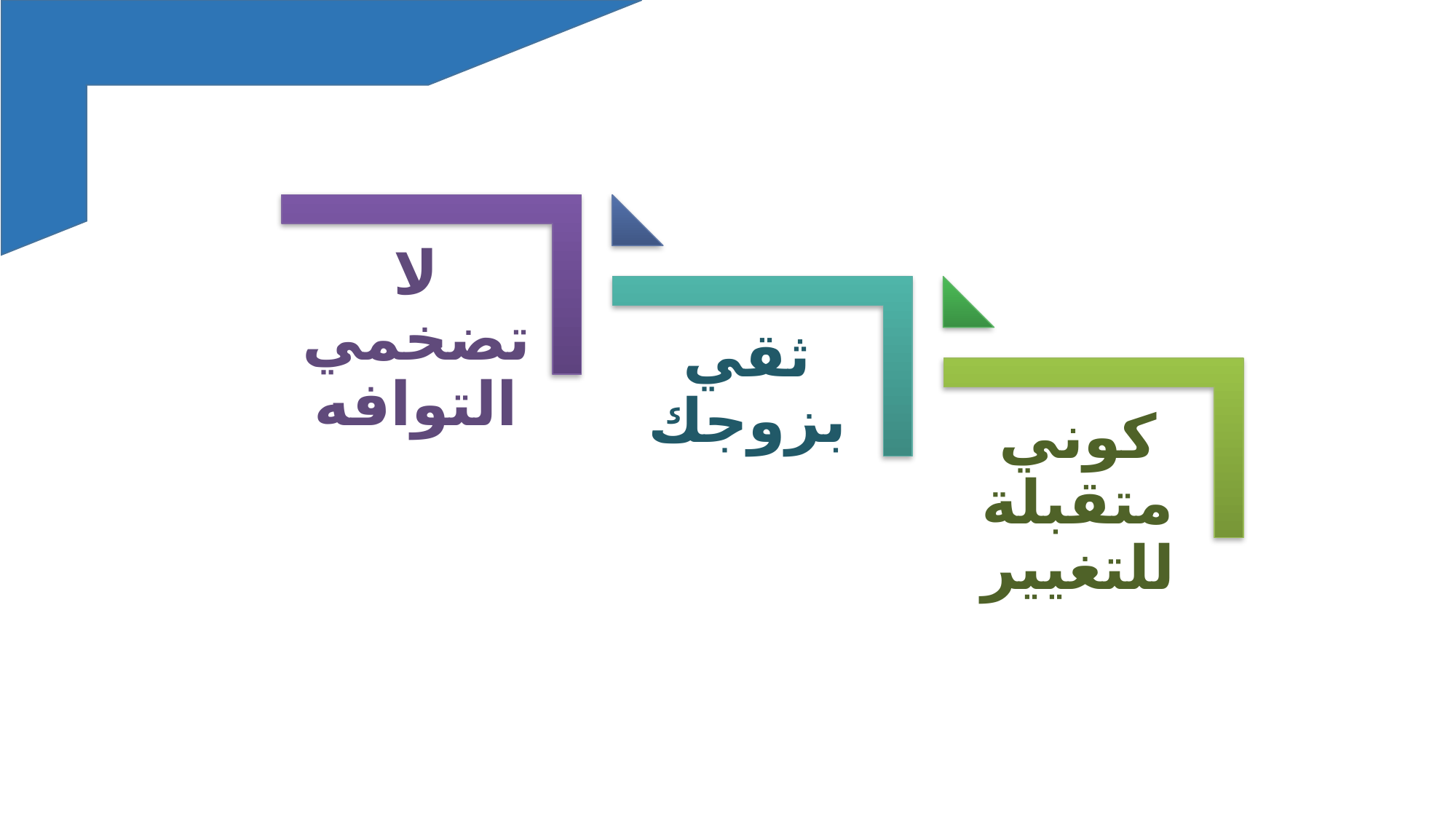

كوني متقبلة للتغيير
ثقي بزوجك
لا تضخمي التوافه